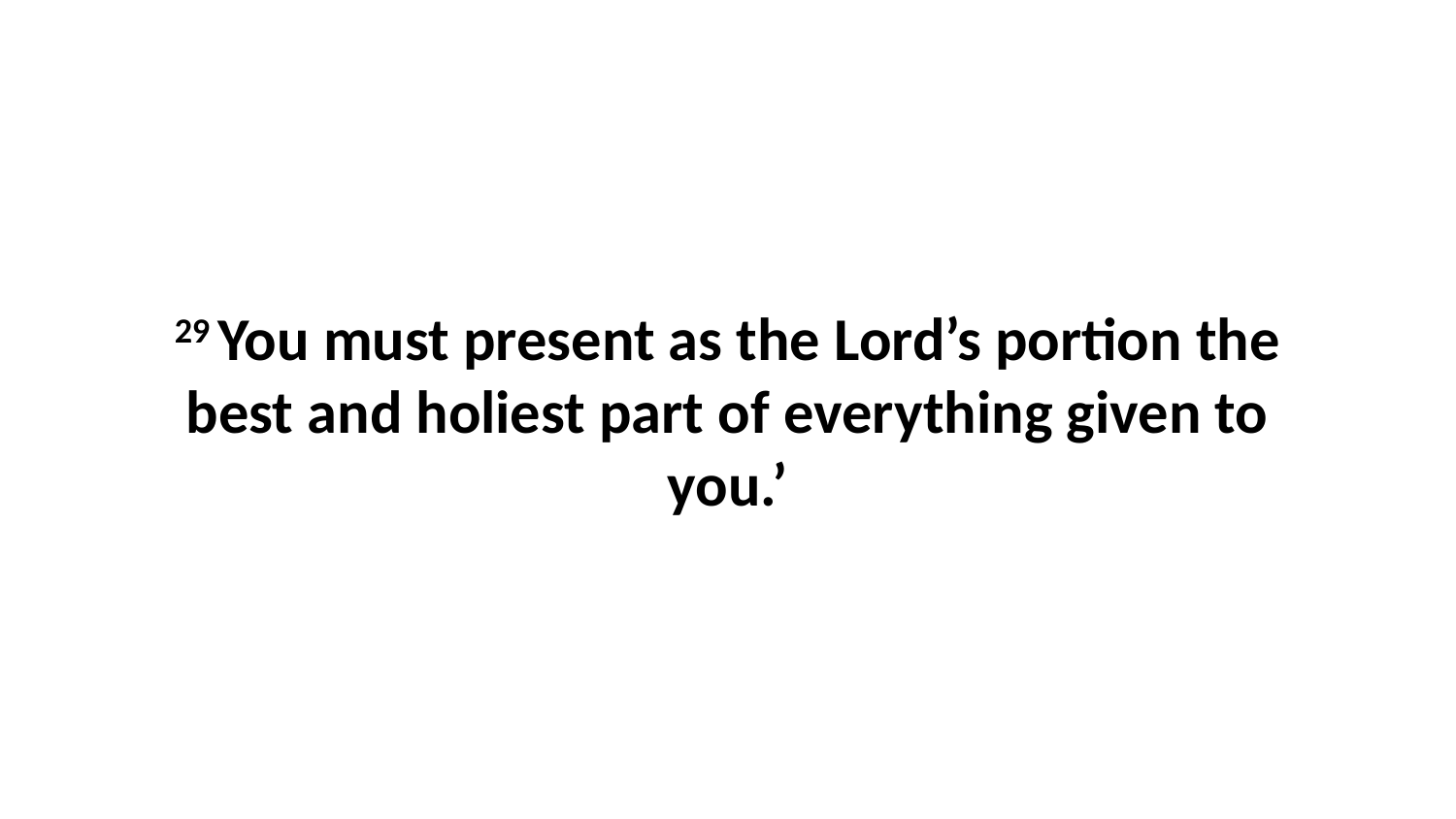

29 You must present as the Lord’s portion the best and holiest part of everything given to you.’